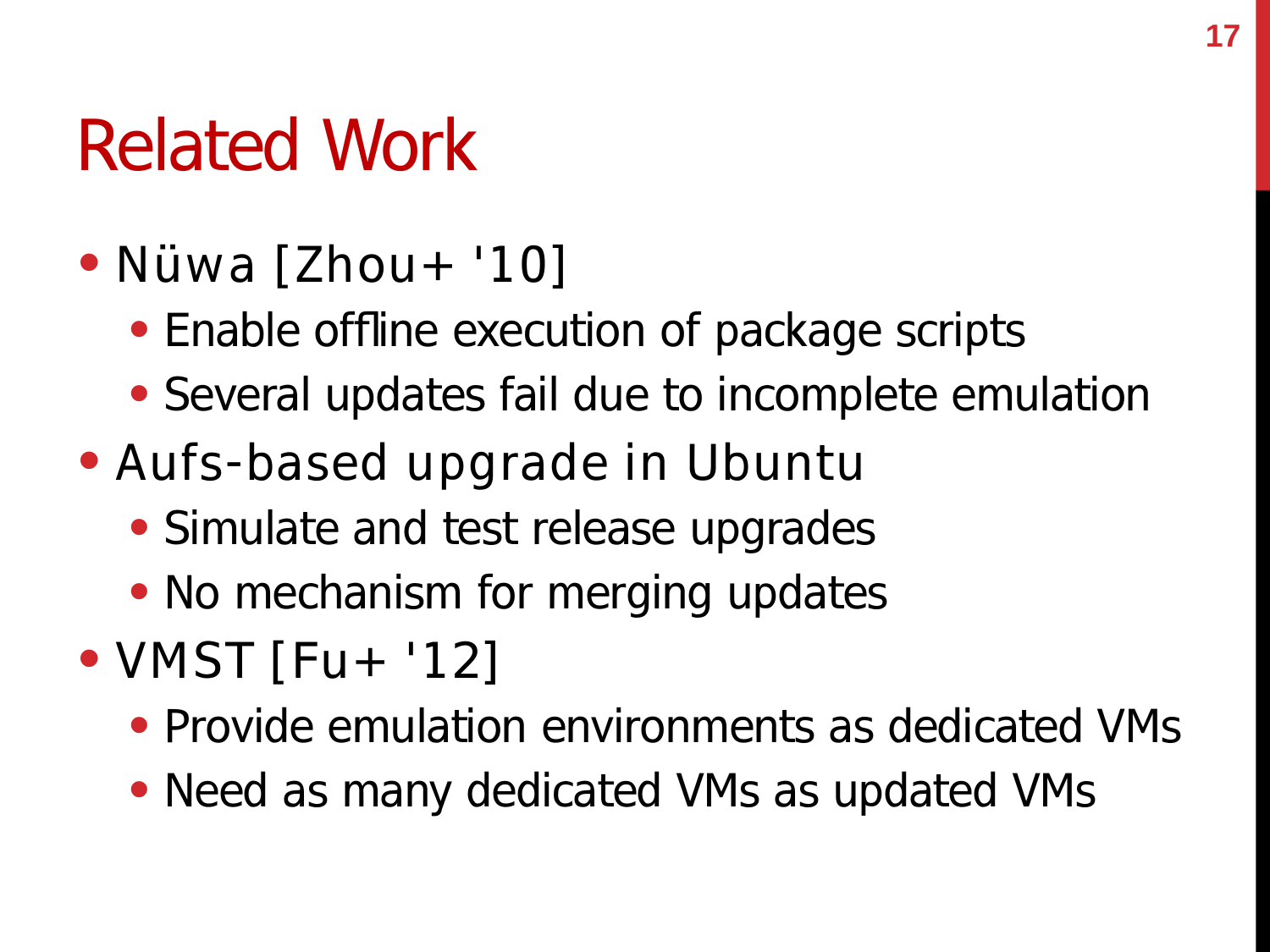

17
# Related Work
Nüwa [Zhou+ '10]
Enable offline execution of package scripts
Several updates fail due to incomplete emulation
Aufs-based upgrade in Ubuntu
Simulate and test release upgrades
No mechanism for merging updates
VMST [Fu+ '12]
Provide emulation environments as dedicated VMs
Need as many dedicated VMs as updated VMs